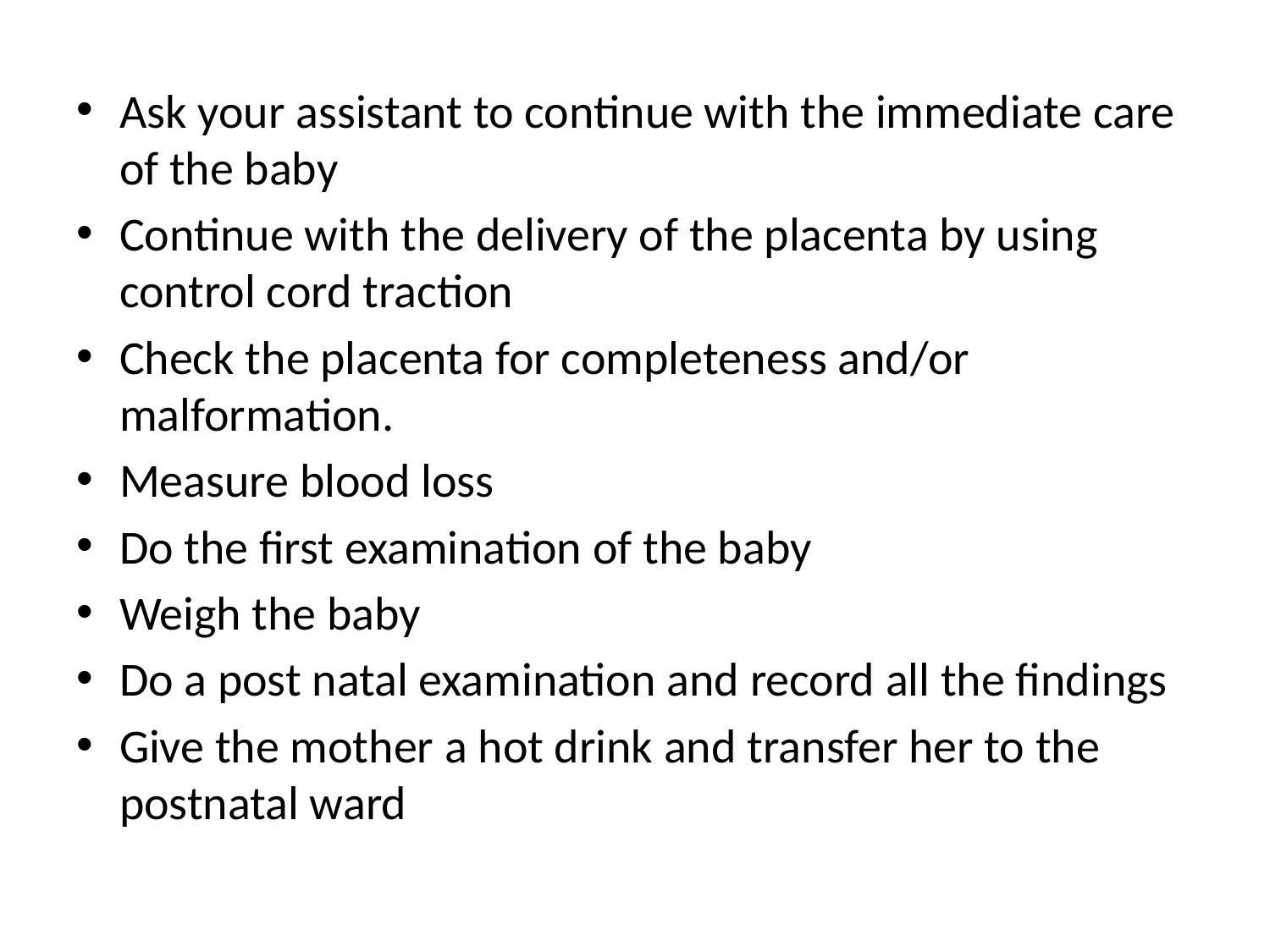

Ask your assistant to continue with the immediate care of the baby
Continue with the delivery of the placenta by using control cord traction
Check the placenta for completeness and/or malformation.
Measure blood loss
Do the first examination of the baby
Weigh the baby
Do a post natal examination and record all the findings
Give the mother a hot drink and transfer her to the postnatal ward